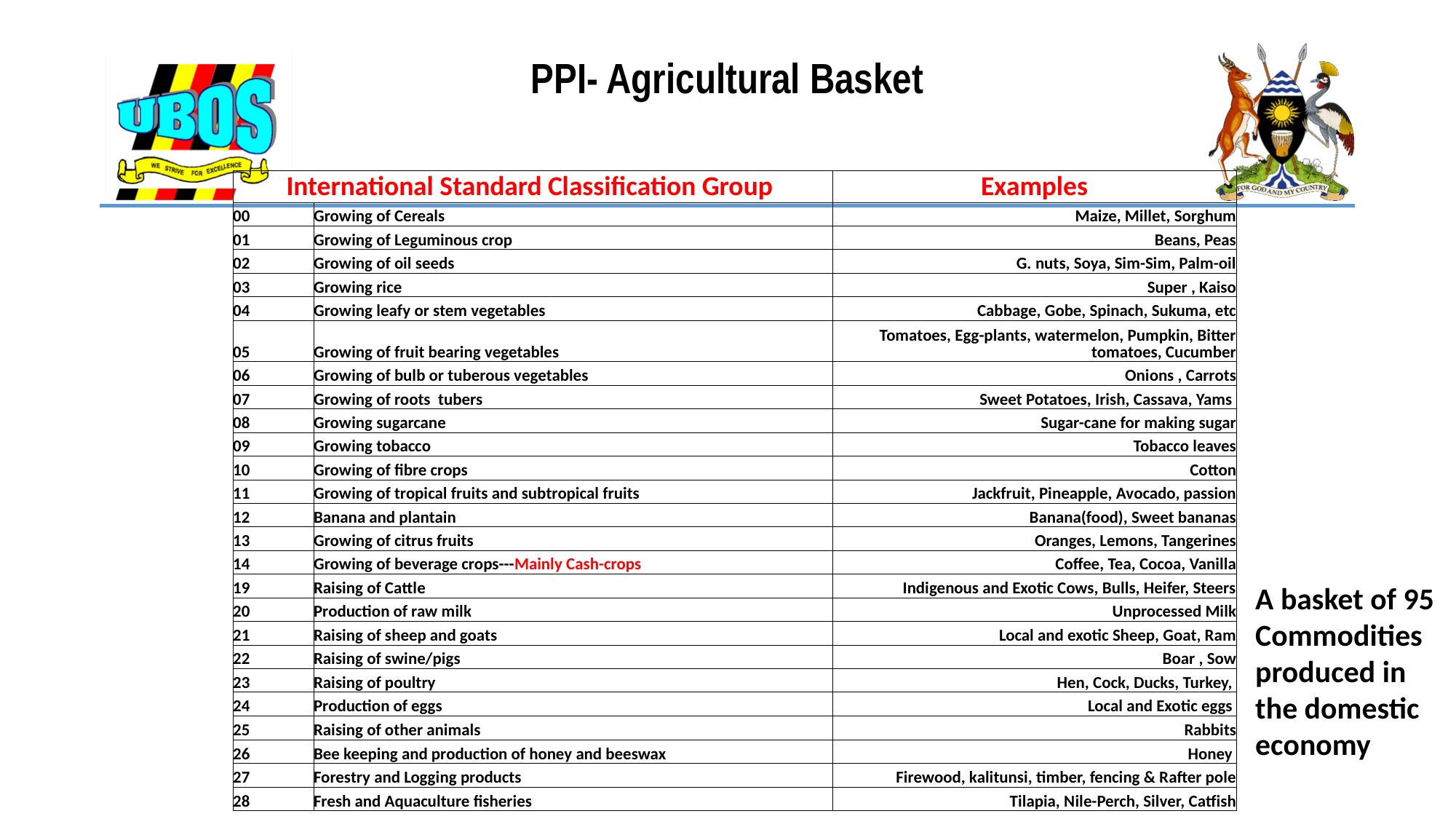

# PPI- Agricultural Basket
| International Standard Classification Group |  | Examples |
| --- | --- | --- |
| 00 | Growing of Cereals | Maize, Millet, Sorghum |
| 01 | Growing of Leguminous crop | Beans, Peas |
| 02 | Growing of oil seeds | G. nuts, Soya, Sim-Sim, Palm-oil |
| 03 | Growing rice | Super , Kaiso |
| 04 | Growing leafy or stem vegetables | Cabbage, Gobe, Spinach, Sukuma, etc |
| 05 | Growing of fruit bearing vegetables | Tomatoes, Egg-plants, watermelon, Pumpkin, Bitter tomatoes, Cucumber |
| 06 | Growing of bulb or tuberous vegetables | Onions , Carrots |
| 07 | Growing of roots tubers | Sweet Potatoes, Irish, Cassava, Yams |
| 08 | Growing sugarcane | Sugar-cane for making sugar |
| 09 | Growing tobacco | Tobacco leaves |
| 10 | Growing of fibre crops | Cotton |
| 11 | Growing of tropical fruits and subtropical fruits | Jackfruit, Pineapple, Avocado, passion |
| 12 | Banana and plantain | Banana(food), Sweet bananas |
| 13 | Growing of citrus fruits | Oranges, Lemons, Tangerines |
| 14 | Growing of beverage crops---Mainly Cash-crops | Coffee, Tea, Cocoa, Vanilla |
| 19 | Raising of Cattle | Indigenous and Exotic Cows, Bulls, Heifer, Steers |
| 20 | Production of raw milk | Unprocessed Milk |
| 21 | Raising of sheep and goats | Local and exotic Sheep, Goat, Ram |
| 22 | Raising of swine/pigs | Boar , Sow |
| 23 | Raising of poultry | Hen, Cock, Ducks, Turkey, |
| 24 | Production of eggs | Local and Exotic eggs |
| 25 | Raising of other animals | Rabbits |
| 26 | Bee keeping and production of honey and beeswax | Honey |
| 27 | Forestry and Logging products | Firewood, kalitunsi, timber, fencing & Rafter pole |
| 28 | Fresh and Aquaculture fisheries | Tilapia, Nile-Perch, Silver, Catfish |
A basket of 95 Commodities produced in the domestic economy